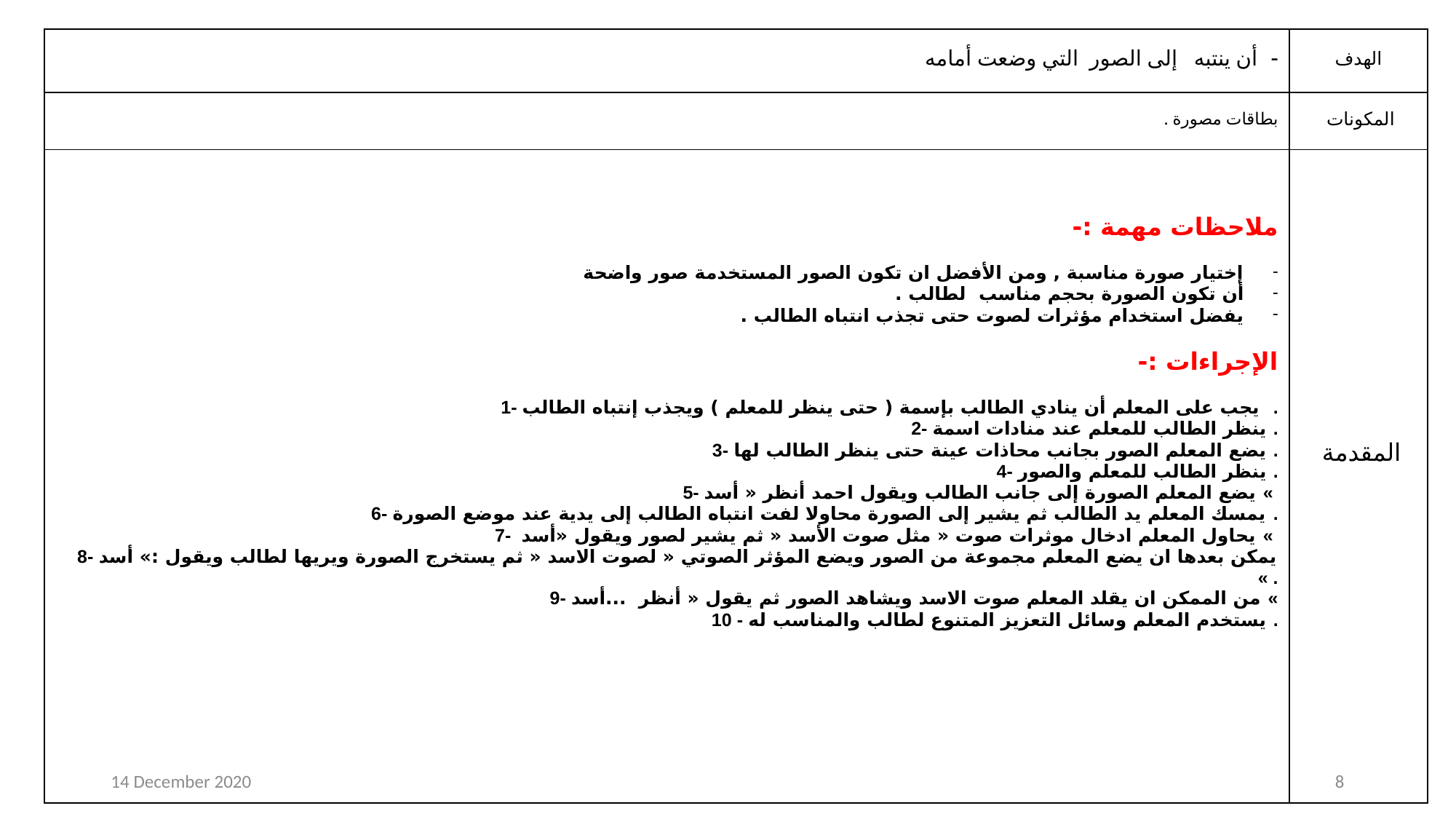

| أن ينتبه إلى الصور التي وضعت أمامه | الهدف |
| --- | --- |
| بطاقات مصورة . | المكونات |
| ملاحظات مهمة :- إختيار صورة مناسبة , ومن الأفضل ان تكون الصور المستخدمة صور واضحة أن تكون الصورة بحجم مناسب لطالب . يفضل استخدام مؤثرات لصوت حتى تجذب انتباه الطالب . الإجراءات :- 1- يجب على المعلم أن ينادي الطالب بإسمة ( حتى ينظر للمعلم ) ويجذب إنتباه الطالب . 2- ينظر الطالب للمعلم عند منادات اسمة . 3- يضع المعلم الصور بجانب محاذات عينة حتى ينظر الطالب لها . 4- ينظر الطالب للمعلم والصور . 5- يضع المعلم الصورة إلى جانب الطالب ويقول احمد أنظر « أسد « 6- يمسك المعلم يد الطالب ثم يشير إلى الصورة محاولا لفت انتباه الطالب إلى يدية عند موضع الصورة . 7- يحاول المعلم ادخال موثرات صوت « مثل صوت الأسد « ثم يشير لصور ويقول «أسد « 8- يمكن بعدها ان يضع المعلم مجموعة من الصور ويضع المؤثر الصوتي « لصوت الاسد « ثم يستخرج الصورة ويريها لطالب ويقول :» أسد « . 9- من الممكن ان يقلد المعلم صوت الاسد ويشاهد الصور ثم يقول « أنظر ...أسد « 10 - يستخدم المعلم وسائل التعزيز المتنوع لطالب والمناسب له . | المقدمة |
14 December 2020
8